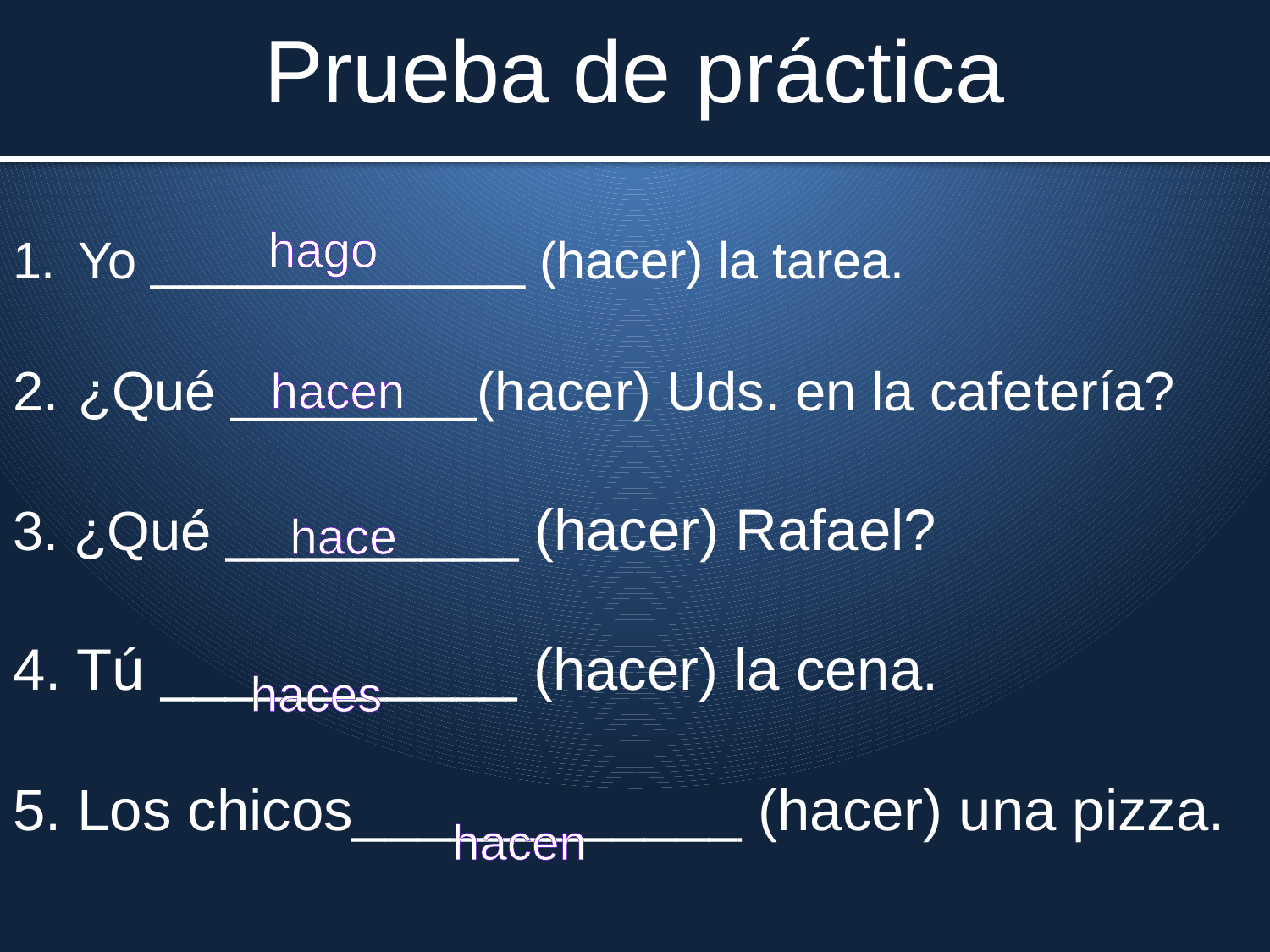

# Prueba de práctica
Yo _____________ (hacer) la tarea.
¿Qué ________(hacer) Uds. en la cafetería?
3. ¿Qué _________ (hacer) Rafael?
4. Tú ___________ (hacer) la cena.
5. Los chicos____________ (hacer) una pizza.

hago
hacen
hace
haces
hacen